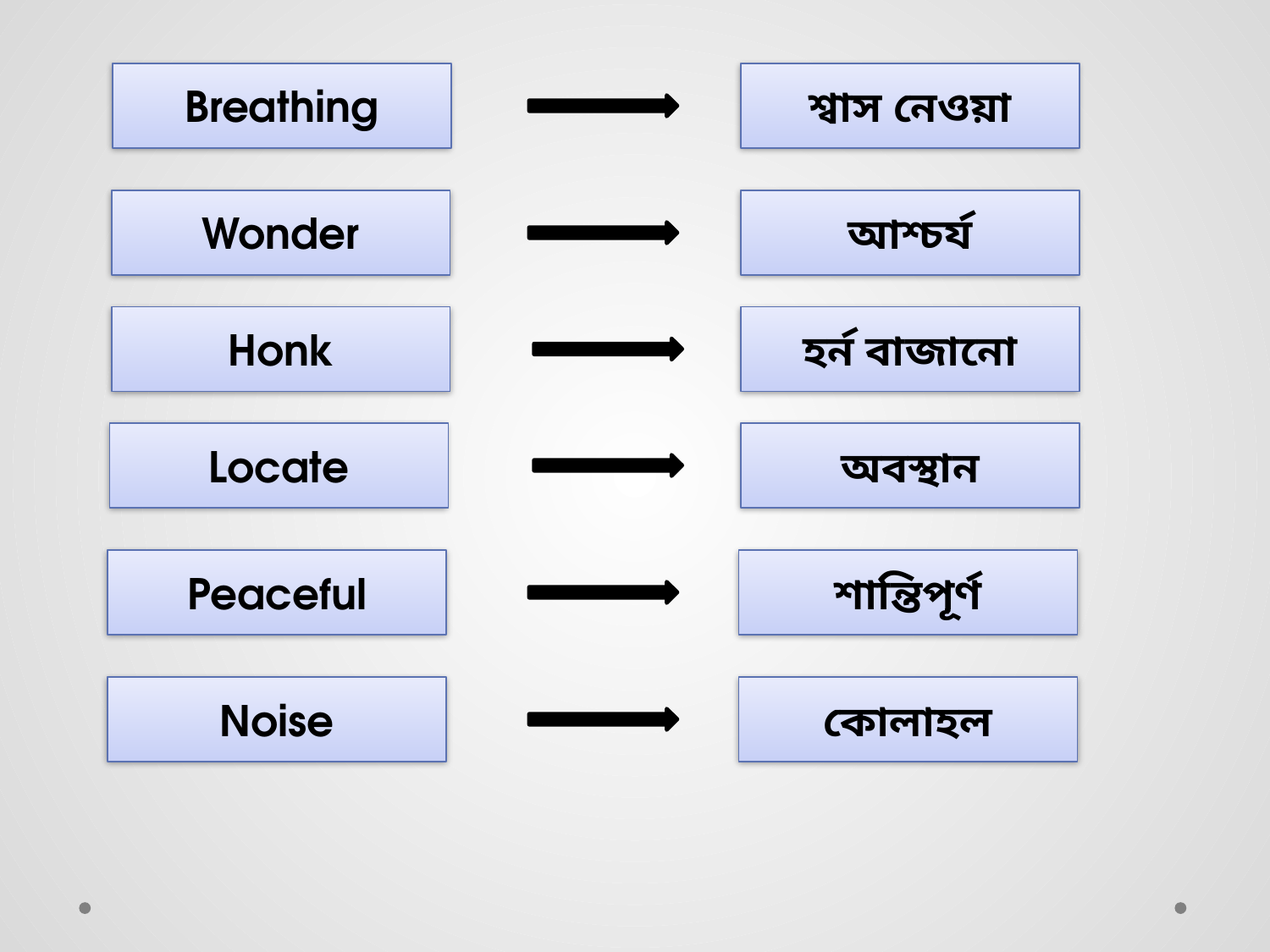

Breathing
শ্বাস নেওয়া

Wonder
আশ্চর্য

Honk
হর্ন বাজানো

Locate
অবস্থান

Peaceful
শান্তিপূর্ণ

Noise
কোলাহল